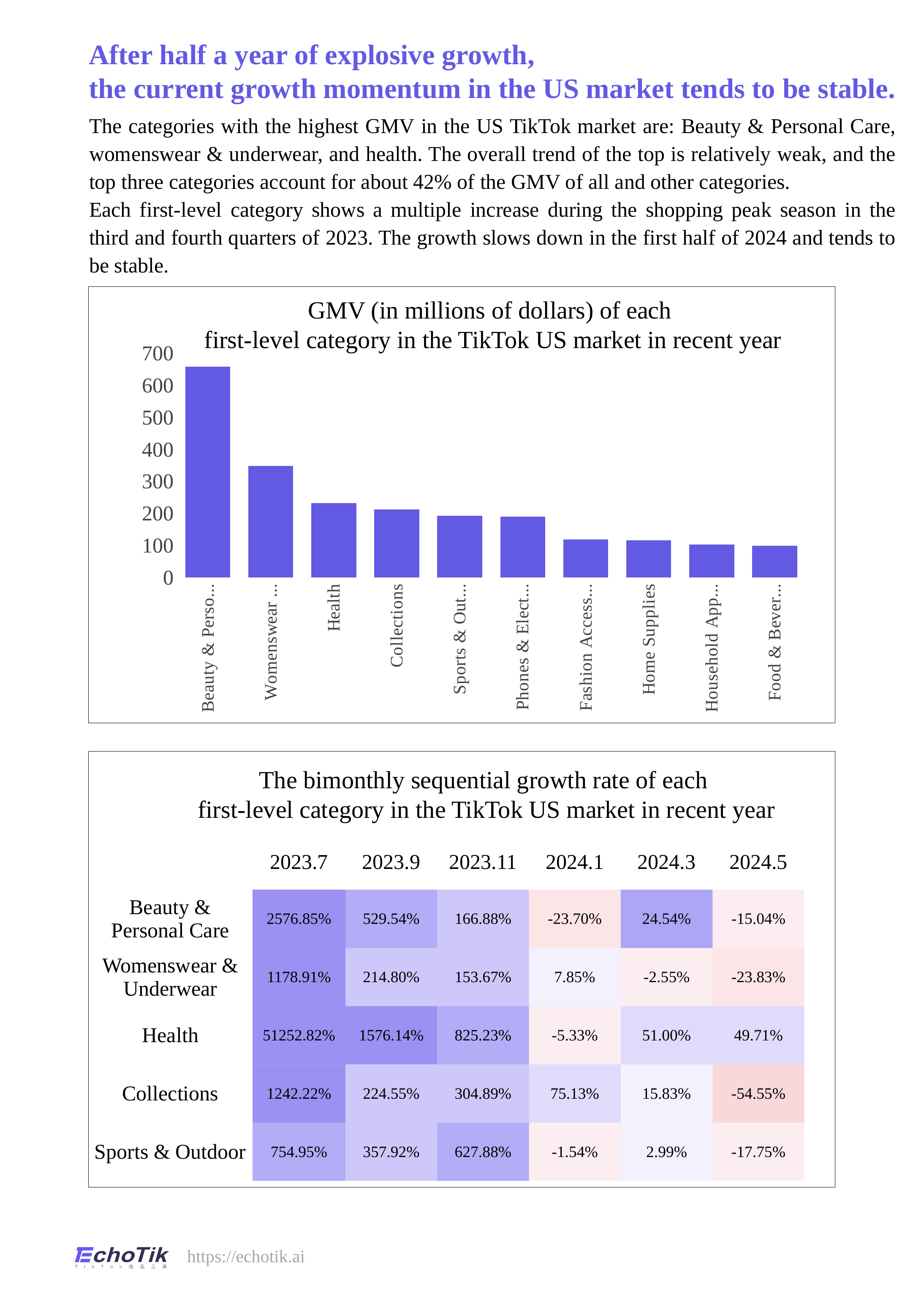

After half a year of explosive growth,
the current growth momentum in the US market tends to be stable.
The categories with the highest GMV in the US TikTok market are: Beauty & Personal Care, womenswear & underwear, and health. The overall trend of the top is relatively weak, and the top three categories account for about 42% of the GMV of all and other categories.
Each first-level category shows a multiple increase during the shopping peak season in the third and fourth quarters of 2023. The growth slows down in the first half of 2024 and tends to be stable.

GMV (in millions of dollars) of each
first-level category in the TikTok US market in recent year

### Chart

| Category | gmv |
|---|---|
| Beauty & Personal Care | 658.6225039 |
| Womenswear & Underwear | 348.39731 |
| Health | 231.4634985 |
| Collections | 212.3980247 |
| Sports & Outdoor | 192.2662692 |
| Phones & Electronics | 190.0398219 |
| Fashion Accessories | 118.3850657 |
| Home Supplies | 115.6809873 |
| Household Appliances | 102.5504389 |
| Food & Beverages | 98.41097573 |
The bimonthly sequential growth rate of each
first-level category in the TikTok US market in recent year
|  | 2023.7 | 2023.9 | 2023.11 | 2024.1 | 2024.3 | 2024.5 |
| --- | --- | --- | --- | --- | --- | --- |
| Beauty & Personal Care | 2576.85% | 529.54% | 166.88% | -23.70% | 24.54% | -15.04% |
| Womenswear & Underwear | 1178.91% | 214.80% | 153.67% | 7.85% | -2.55% | -23.83% |
| Health | 51252.82% | 1576.14% | 825.23% | -5.33% | 51.00% | 49.71% |
| Collections | 1242.22% | 224.55% | 304.89% | 75.13% | 15.83% | -54.55% |
| Sports & Outdoor | 754.95% | 357.92% | 627.88% | -1.54% | 2.99% | -17.75% |

https://echotik.ai